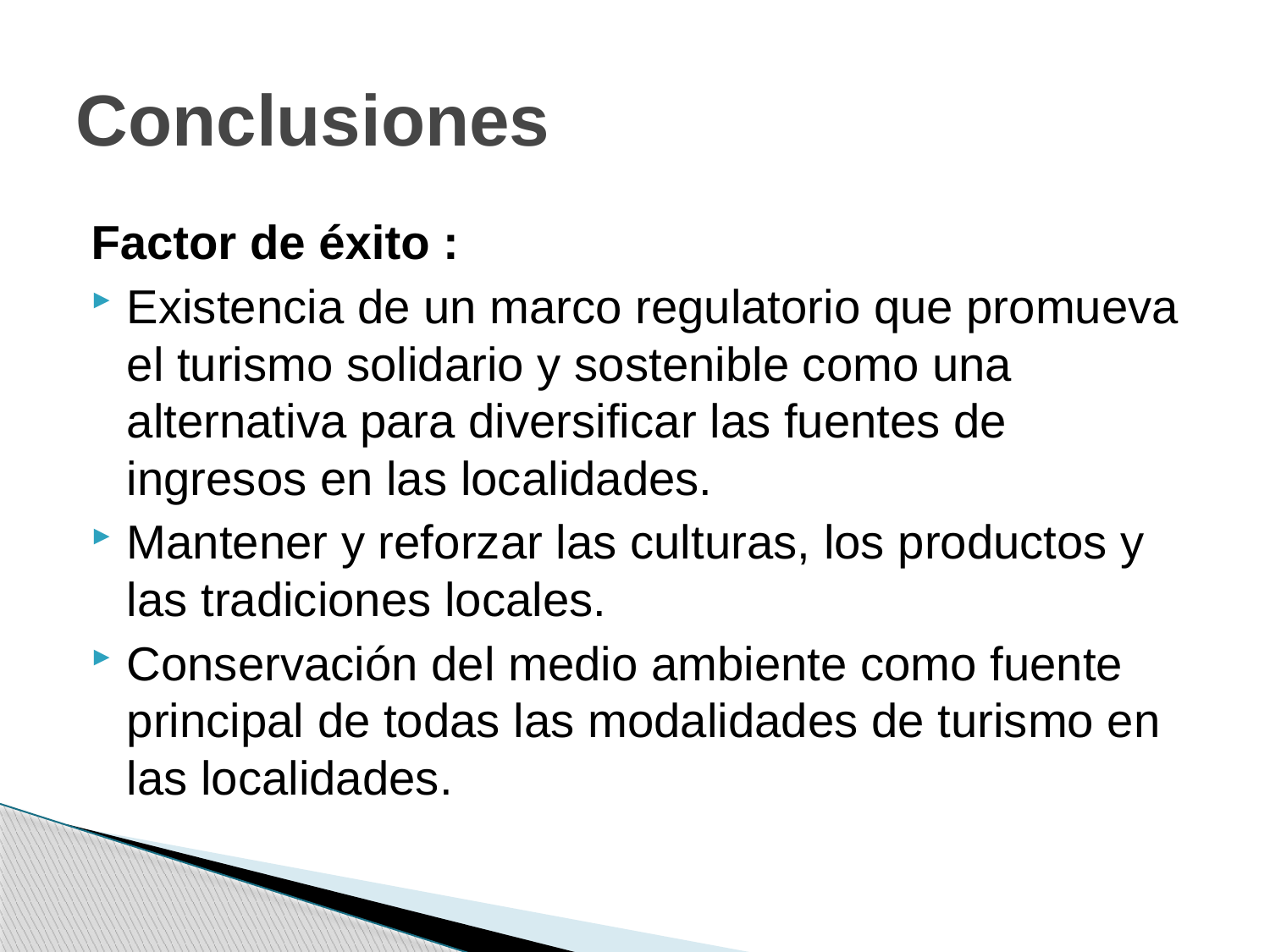

# Conclusiones
Factor de éxito :
Existencia de un marco regulatorio que promueva el turismo solidario y sostenible como una alternativa para diversificar las fuentes de ingresos en las localidades.
Mantener y reforzar las culturas, los productos y las tradiciones locales.
Conservación del medio ambiente como fuente principal de todas las modalidades de turismo en las localidades.